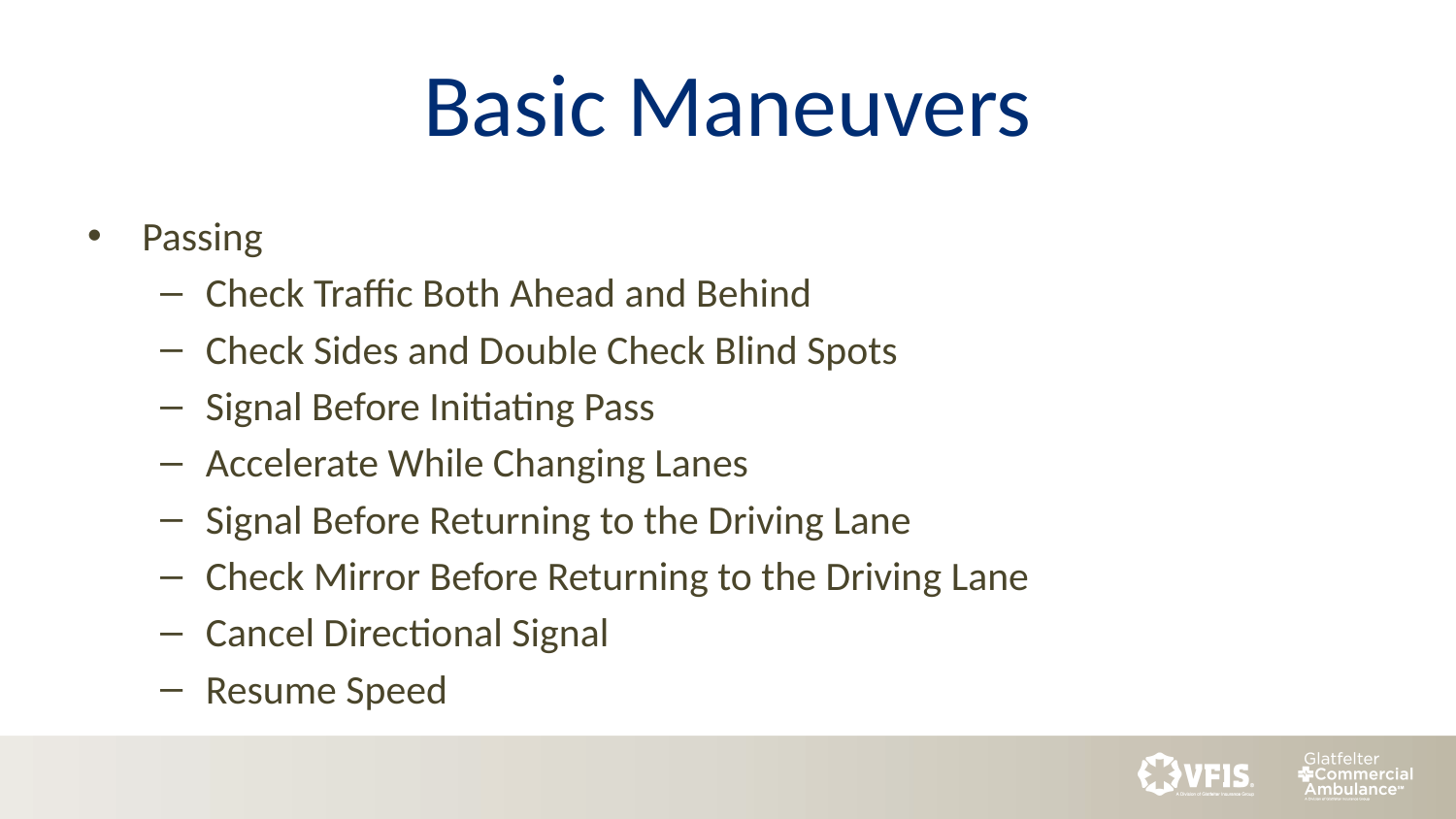

# Basic Maneuvers
Passing
Check Traffic Both Ahead and Behind
Check Sides and Double Check Blind Spots
Signal Before Initiating Pass
Accelerate While Changing Lanes
Signal Before Returning to the Driving Lane
Check Mirror Before Returning to the Driving Lane
Cancel Directional Signal
Resume Speed